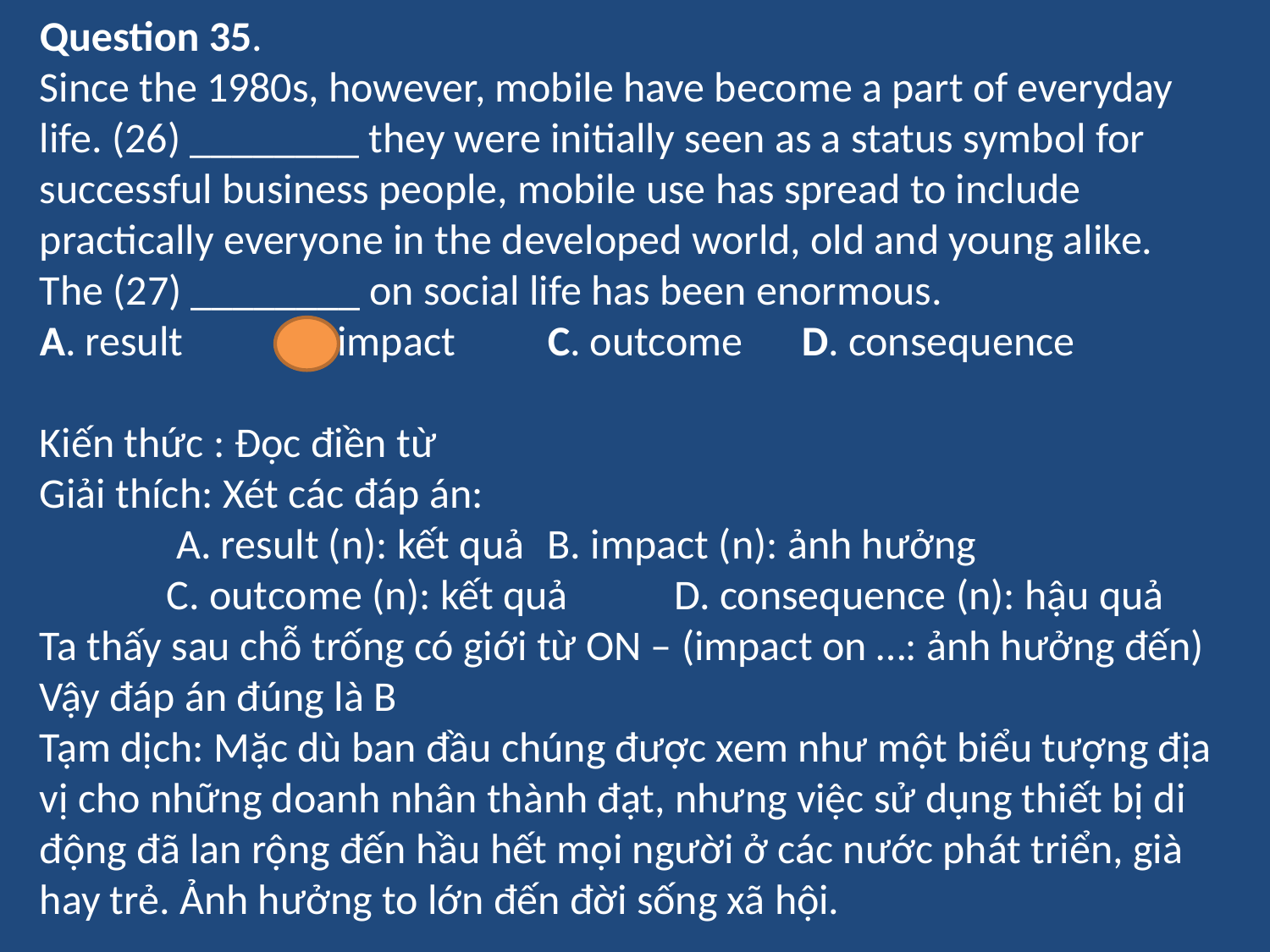

Question 35.
Since the 1980s, however, mobile have become a part of everyday life. (26) ________ they were initially seen as a status symbol for successful business people, mobile use has spread to include practically everyone in the developed world, old and young alike. The (27) ________ on social life has been enormous.
A. result	B. impact	C. outcome	D. consequence

Kiến thức : Đọc điền từ
Giải thích: Xét các đáp án:
	 A. result (n): kết quả	B. impact (n): ảnh hưởng
	C. outcome (n): kết quả	D. consequence (n): hậu quả
Ta thấy sau chỗ trống có giới từ ON – (impact on …: ảnh hưởng đến)
Vậy đáp án đúng là B
Tạm dịch: Mặc dù ban đầu chúng được xem như một biểu tượng địa vị cho những doanh nhân thành đạt, nhưng việc sử dụng thiết bị di động đã lan rộng đến hầu hết mọi người ở các nước phát triển, già hay trẻ. Ảnh hưởng to lớn đến đời sống xã hội.